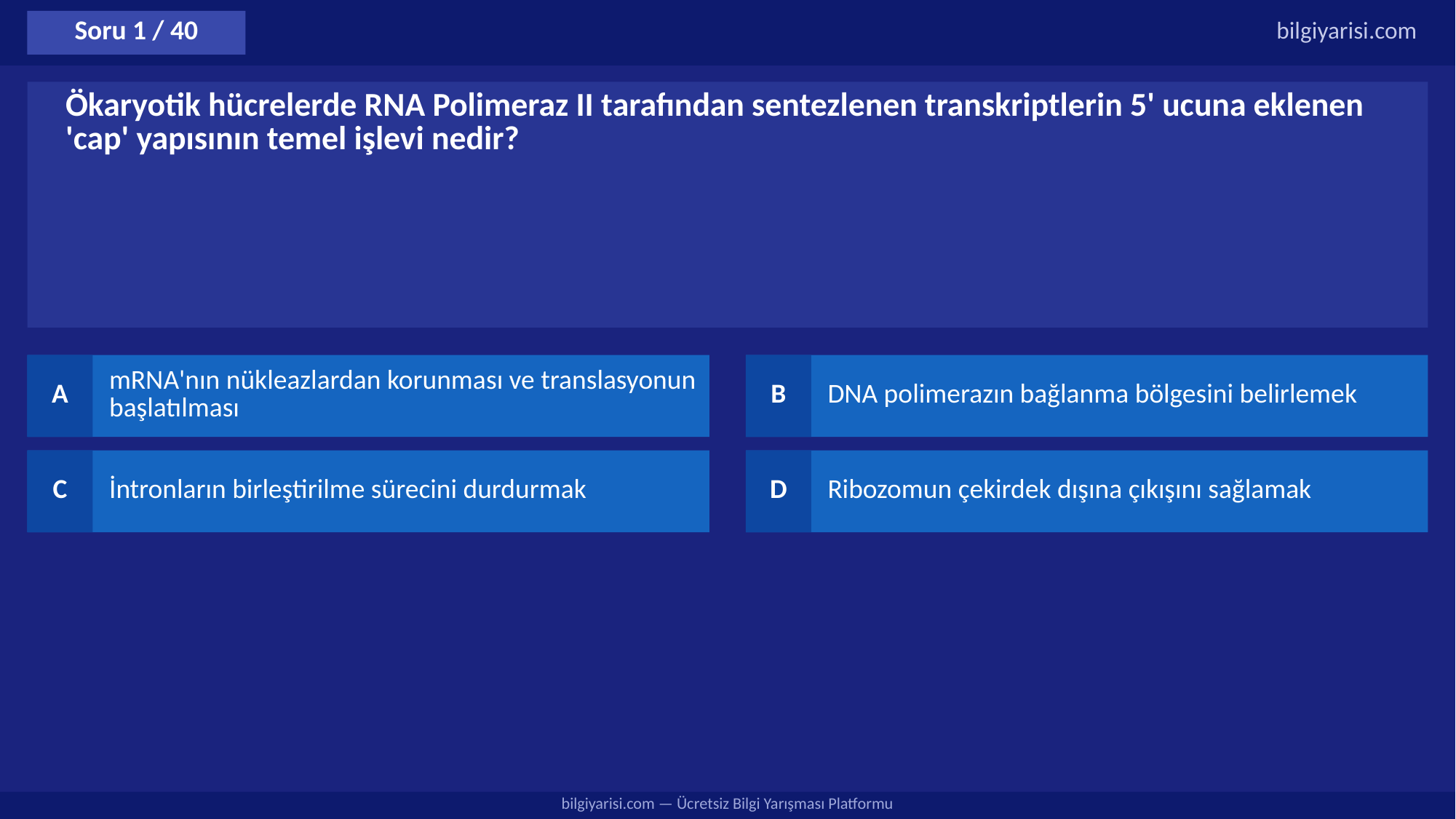

Soru 1 / 40
bilgiyarisi.com

Ökaryotik hücrelerde RNA Polimeraz II tarafından sentezlenen transkriptlerin 5' ucuna eklenen 'cap' yapısının temel işlevi nedir?

A
mRNA'nın nükleazlardan korunması ve translasyonun başlatılması

B
DNA polimerazın bağlanma bölgesini belirlemek

C
İntronların birleştirilme sürecini durdurmak

D
Ribozomun çekirdek dışına çıkışını sağlamak
bilgiyarisi.com — Ücretsiz Bilgi Yarışması Platformu